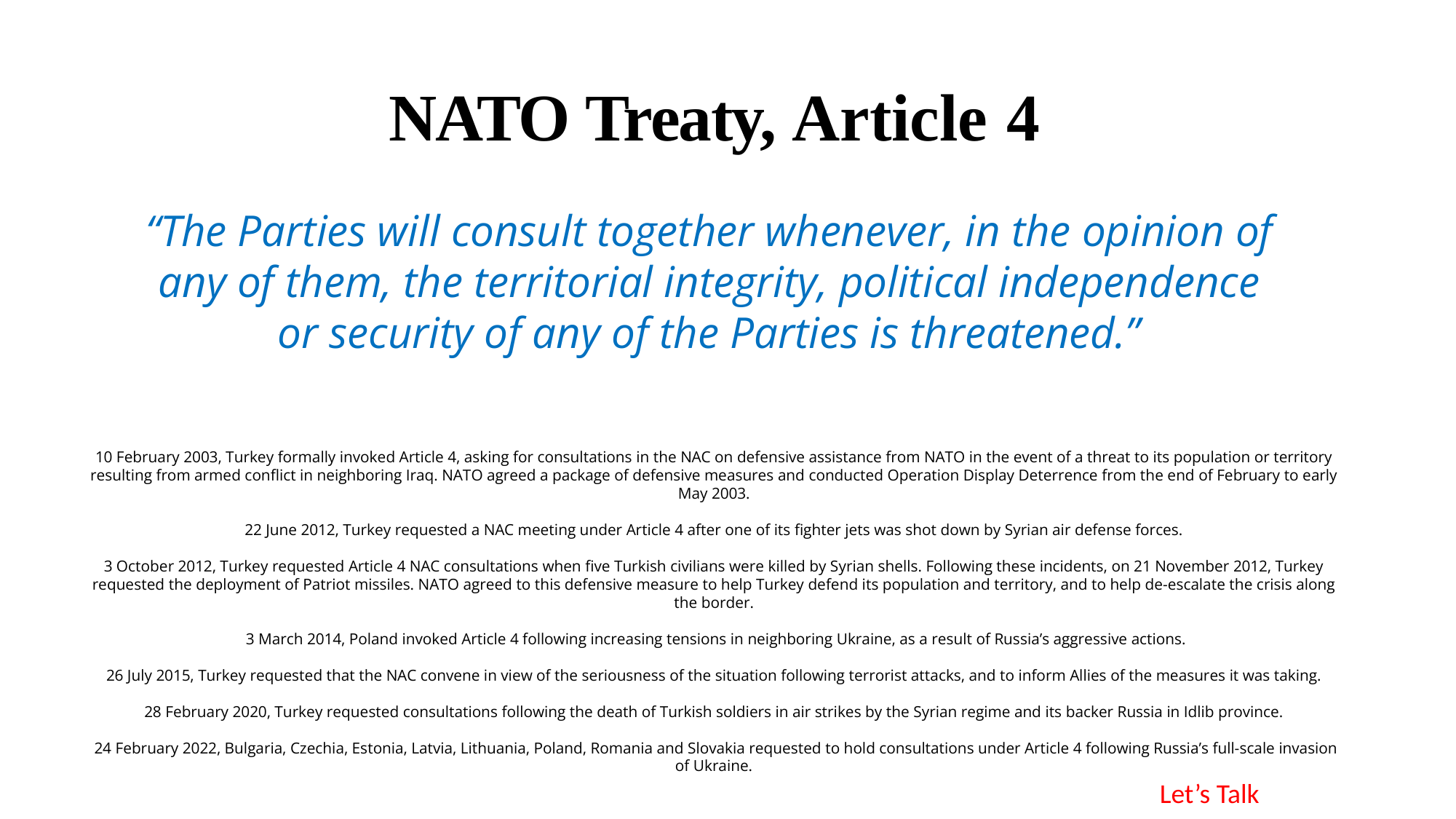

# NATO Treaty, Article 4
“The Parties will consult together whenever, in the opinion of any of them, the territorial integrity, political independence or security of any of the Parties is threatened.”

10 February 2003, Turkey formally invoked Article 4, asking for consultations in the NAC on defensive assistance from NATO in the event of a threat to its population or territory resulting from armed conflict in neighboring Iraq. NATO agreed a package of defensive measures and conducted Operation Display Deterrence from the end of February to early May 2003.

22 June 2012, Turkey requested a NAC meeting under Article 4 after one of its fighter jets was shot down by Syrian air defense forces.

3 October 2012, Turkey requested Article 4 NAC consultations when five Turkish civilians were killed by Syrian shells. Following these incidents, on 21 November 2012, Turkey requested the deployment of Patriot missiles. NATO agreed to this defensive measure to help Turkey defend its population and territory, and to help de-escalate the crisis along the border.

 3 March 2014, Poland invoked Article 4 following increasing tensions in neighboring Ukraine, as a result of Russia’s aggressive actions.

26 July 2015, Turkey requested that the NAC convene in view of the seriousness of the situation following terrorist attacks, and to inform Allies of the measures it was taking.

28 February 2020, Turkey requested consultations following the death of Turkish soldiers in air strikes by the Syrian regime and its backer Russia in Idlib province.

 24 February 2022, Bulgaria, Czechia, Estonia, Latvia, Lithuania, Poland, Romania and Slovakia requested to hold consultations under Article 4 following Russia’s full-scale invasion of Ukraine.

Let’s Talk